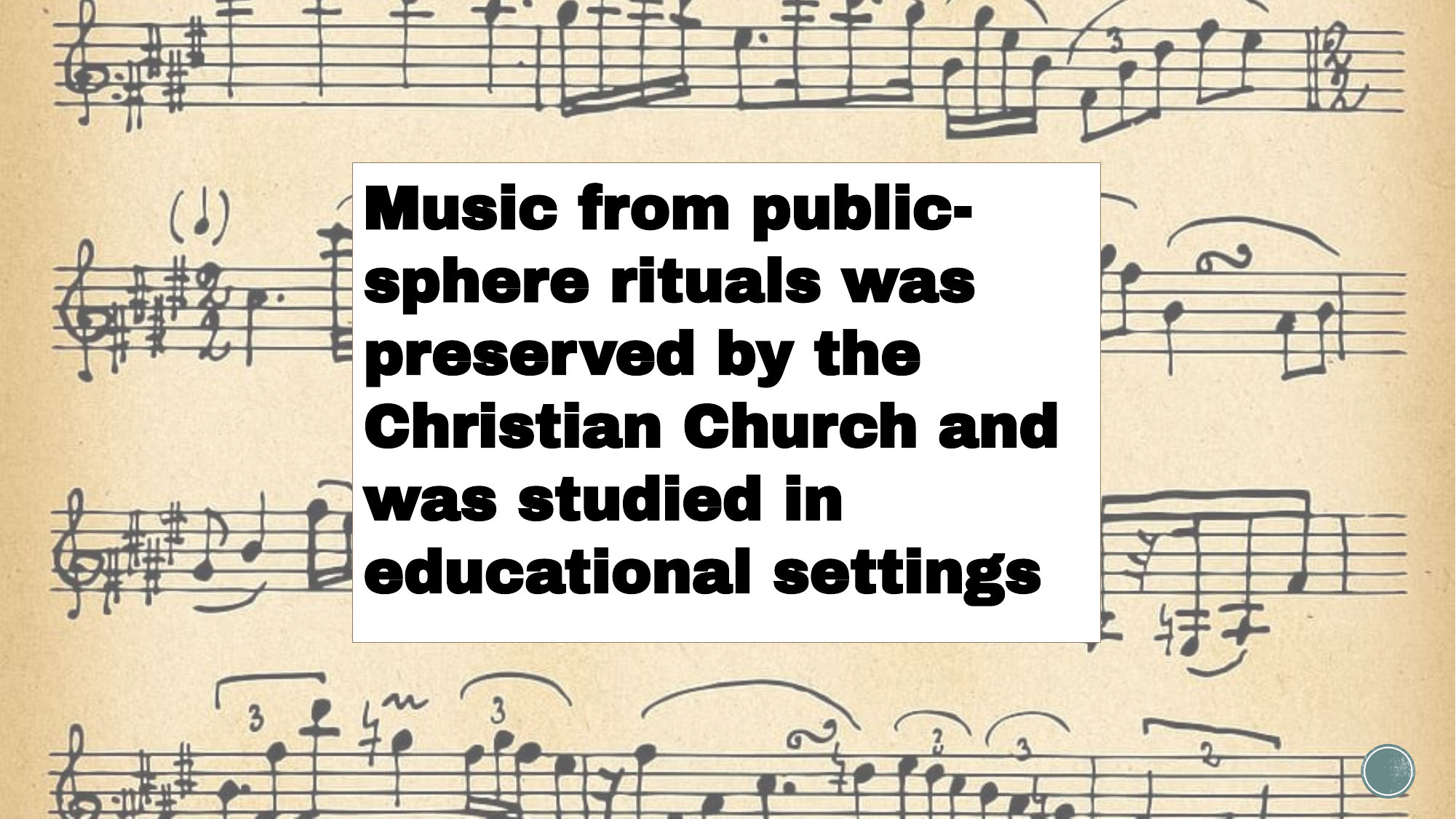

Music from public-sphere rituals was preserved by the Christian Church and was studied in educational settings